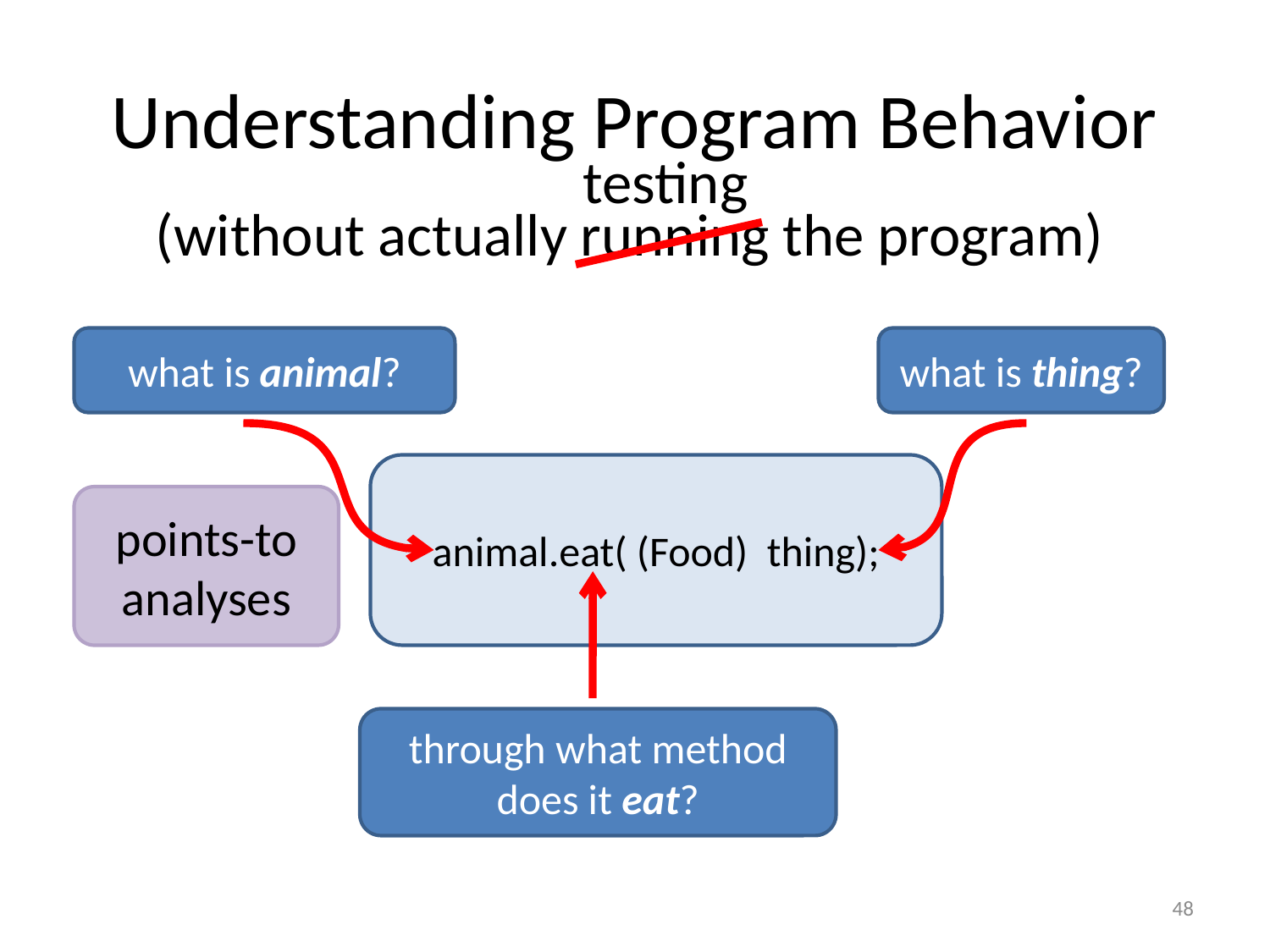

# Understanding Program Behavior
testing
(without actually running the program)
what is animal?
what is thing?
animal.eat( (Food)  thing);
points-to analyses
through what method does it eat?
48